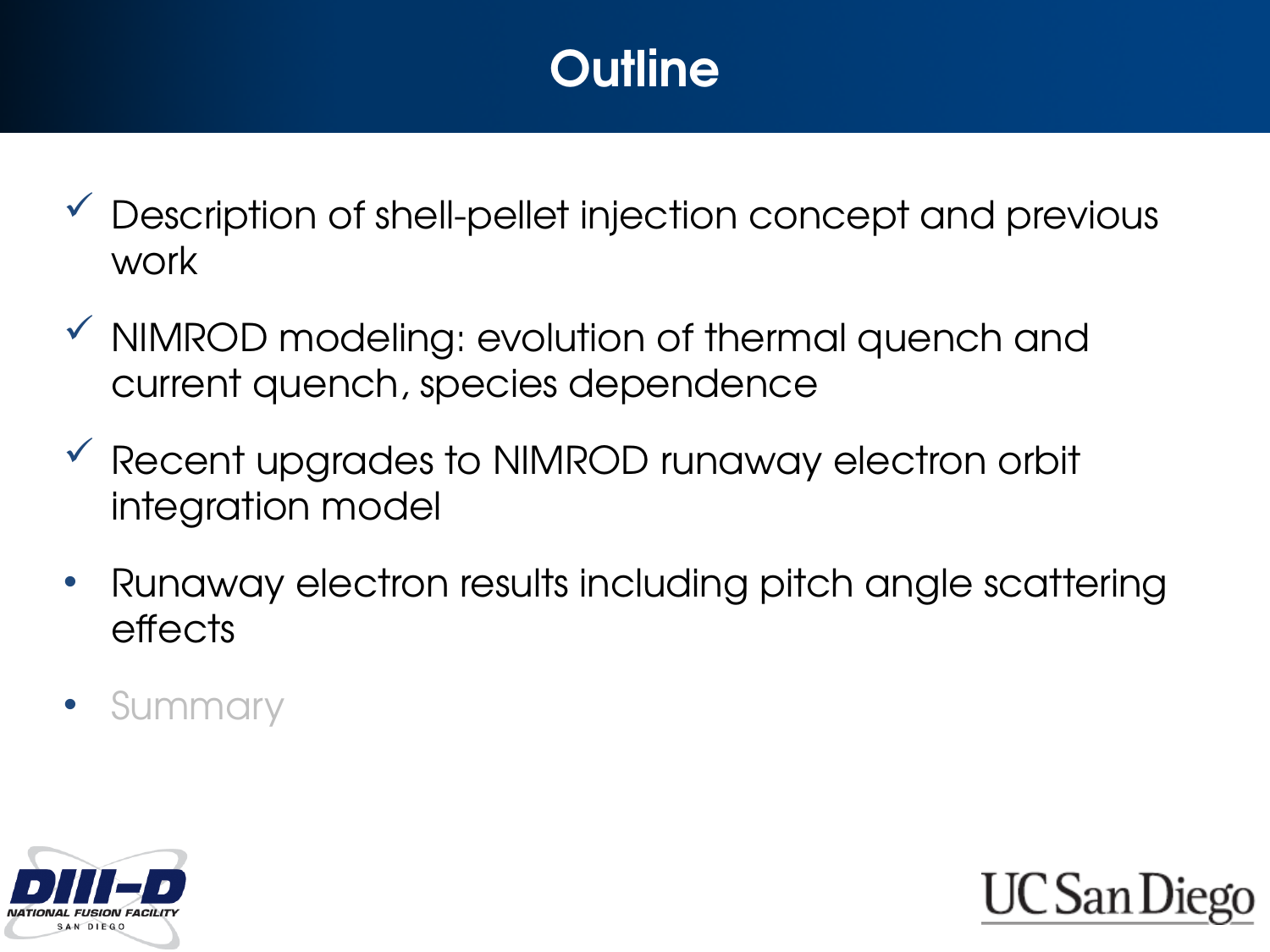

# Outline
Description of shell-pellet injection concept and previous work
NIMROD modeling: evolution of thermal quench and current quench, species dependence
Recent upgrades to NIMROD runaway electron orbit integration model
Runaway electron results including pitch angle scattering effects
Summary